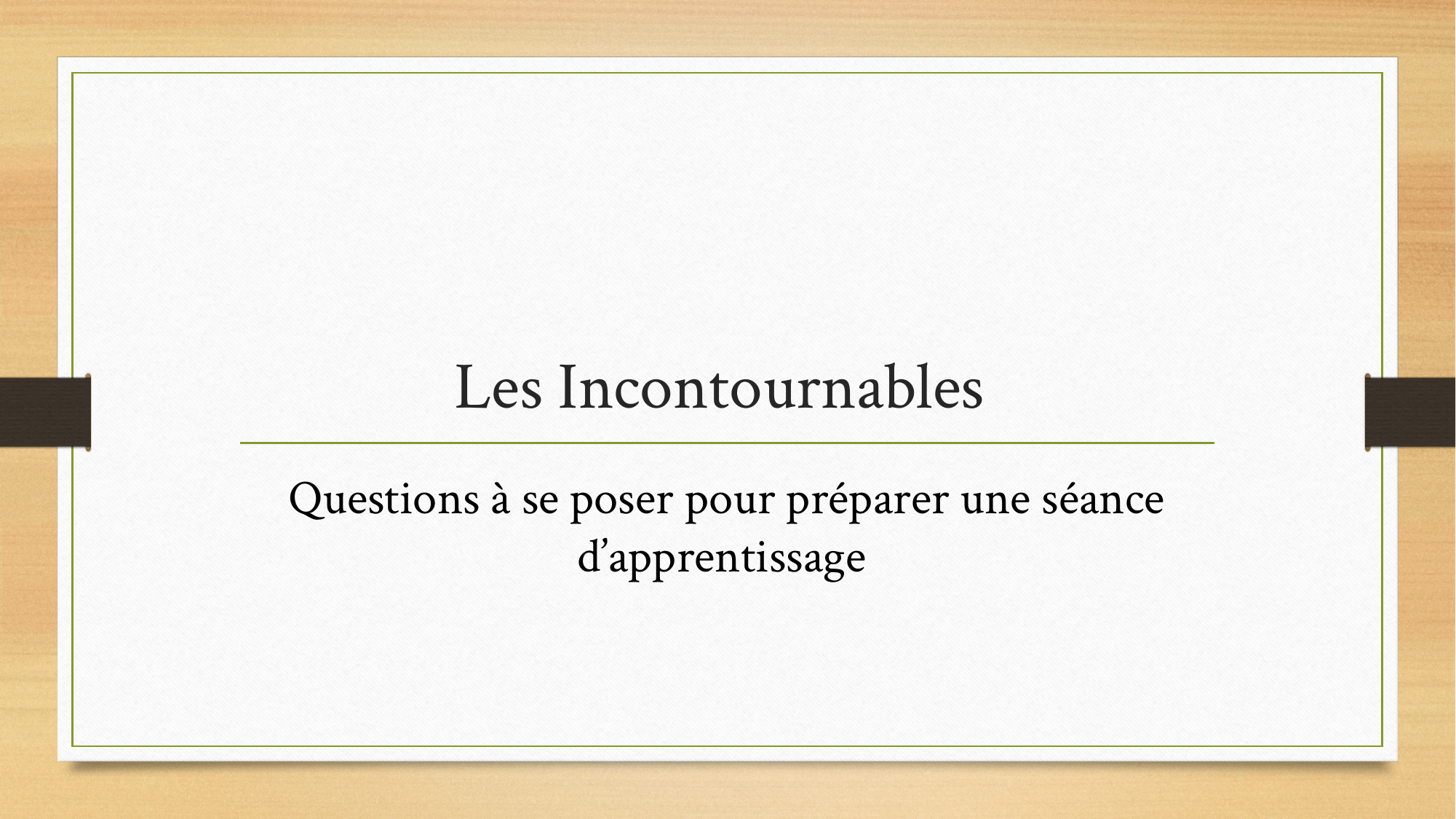

# Les Incontournables
Questions à se poser pour préparer une séance d’apprentissage